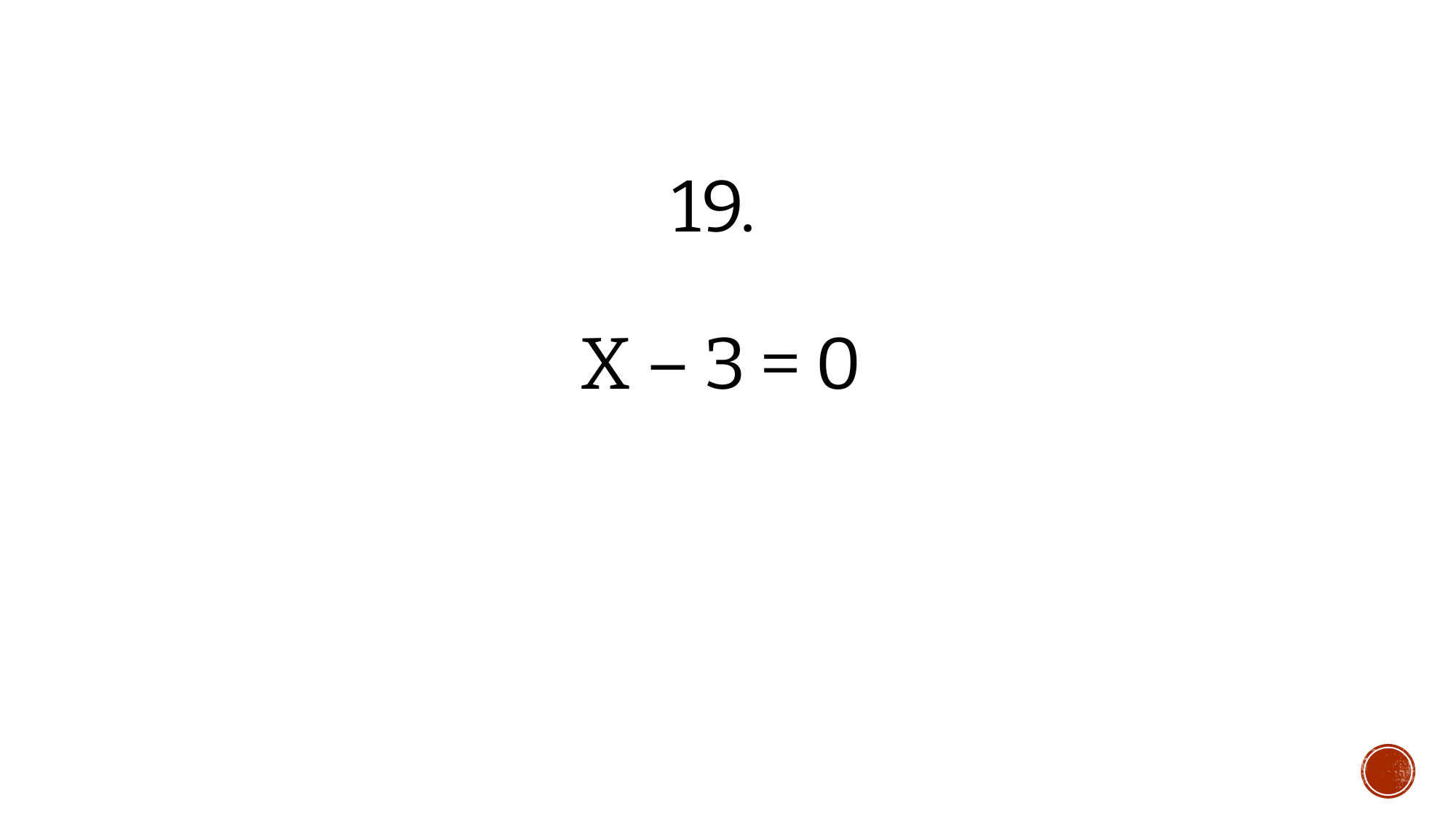

# 19. x – 3 = 0